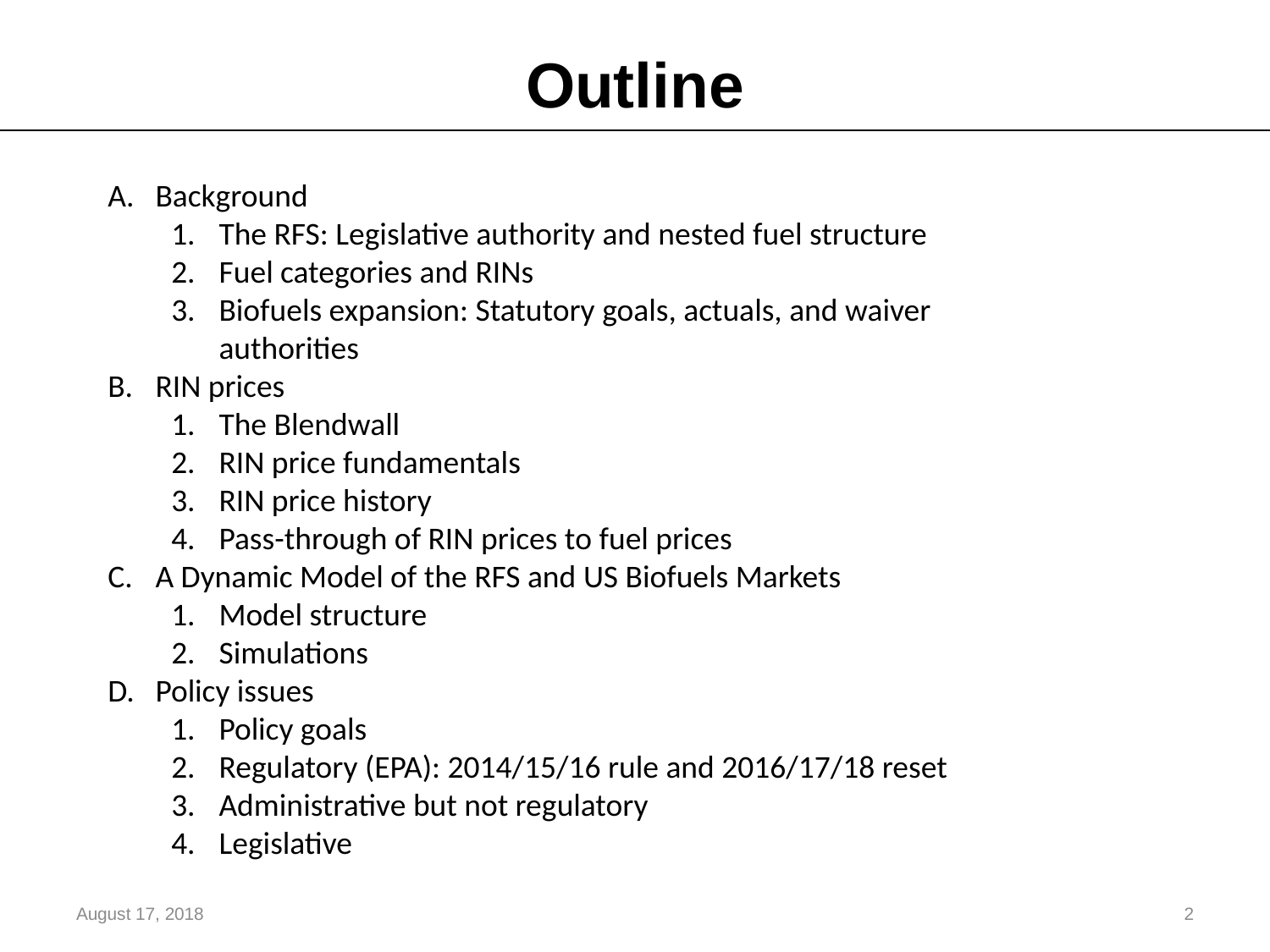

# Outline
Background
The RFS: Legislative authority and nested fuel structure
Fuel categories and RINs
Biofuels expansion: Statutory goals, actuals, and waiver authorities
RIN prices
The Blendwall
RIN price fundamentals
RIN price history
Pass-through of RIN prices to fuel prices
A Dynamic Model of the RFS and US Biofuels Markets
Model structure
Simulations
Policy issues
Policy goals
Regulatory (EPA): 2014/15/16 rule and 2016/17/18 reset
Administrative but not regulatory
Legislative
August 17, 2018
2